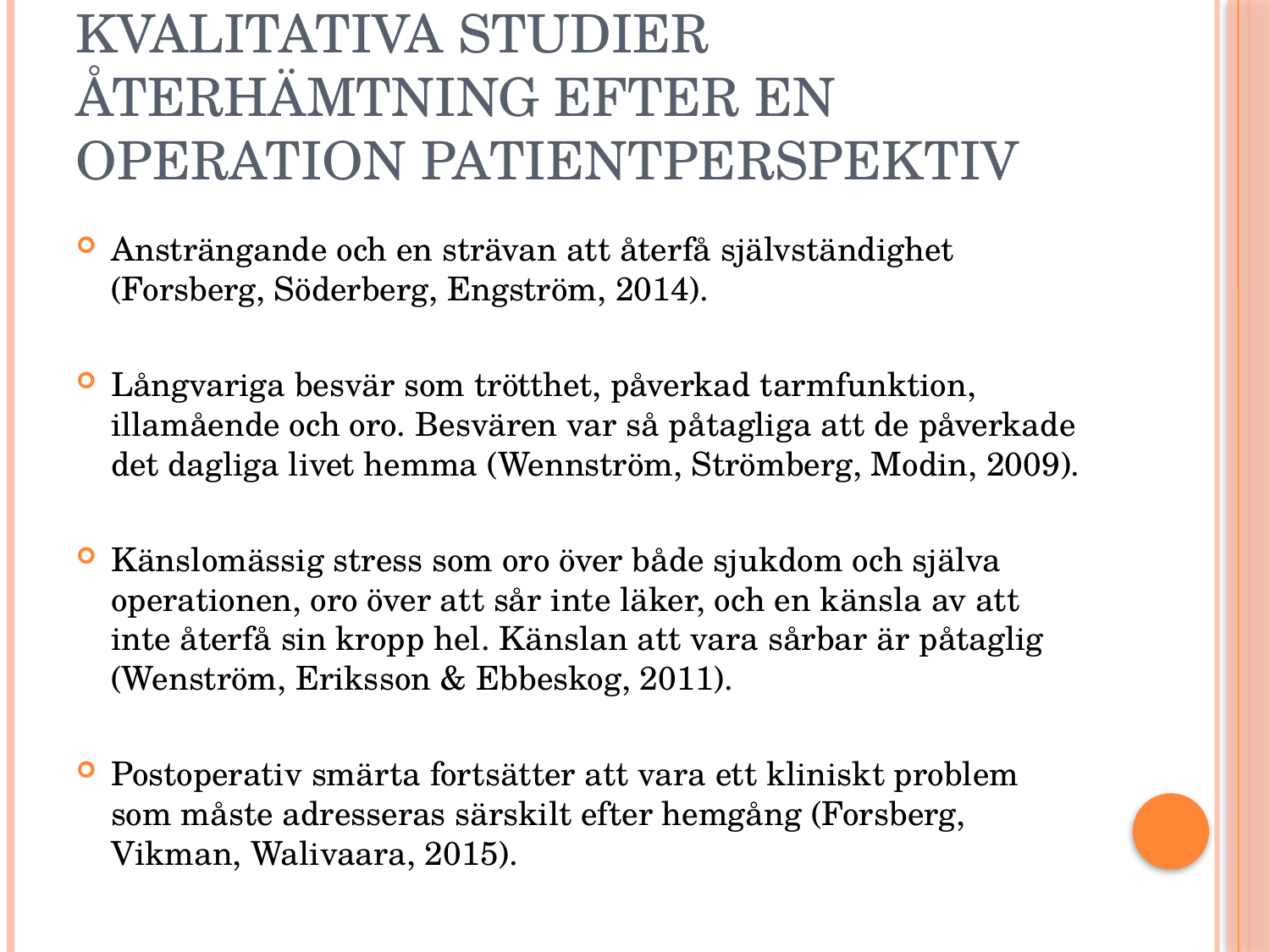

# Kvalitativa studier Återhämtning efter en operation patientperspektiv
Ansträngande och en strävan att återfå självständighet (Forsberg, Söderberg, Engström, 2014).

Långvariga besvär som trötthet, påverkad tarmfunktion, illamående och oro. Besvären var så påtagliga att de påverkade det dagliga livet hemma (Wennström, Strömberg, Modin, 2009).

Känslomässig stress som oro över både sjukdom och själva operationen, oro över att sår inte läker, och en känsla av att inte återfå sin kropp hel. Känslan att vara sårbar är påtaglig (Wenström, Eriksson & Ebbeskog, 2011).

Postoperativ smärta fortsätter att vara ett kliniskt problem som måste adresseras särskilt efter hemgång (Forsberg, Vikman, Walivaara, 2015).